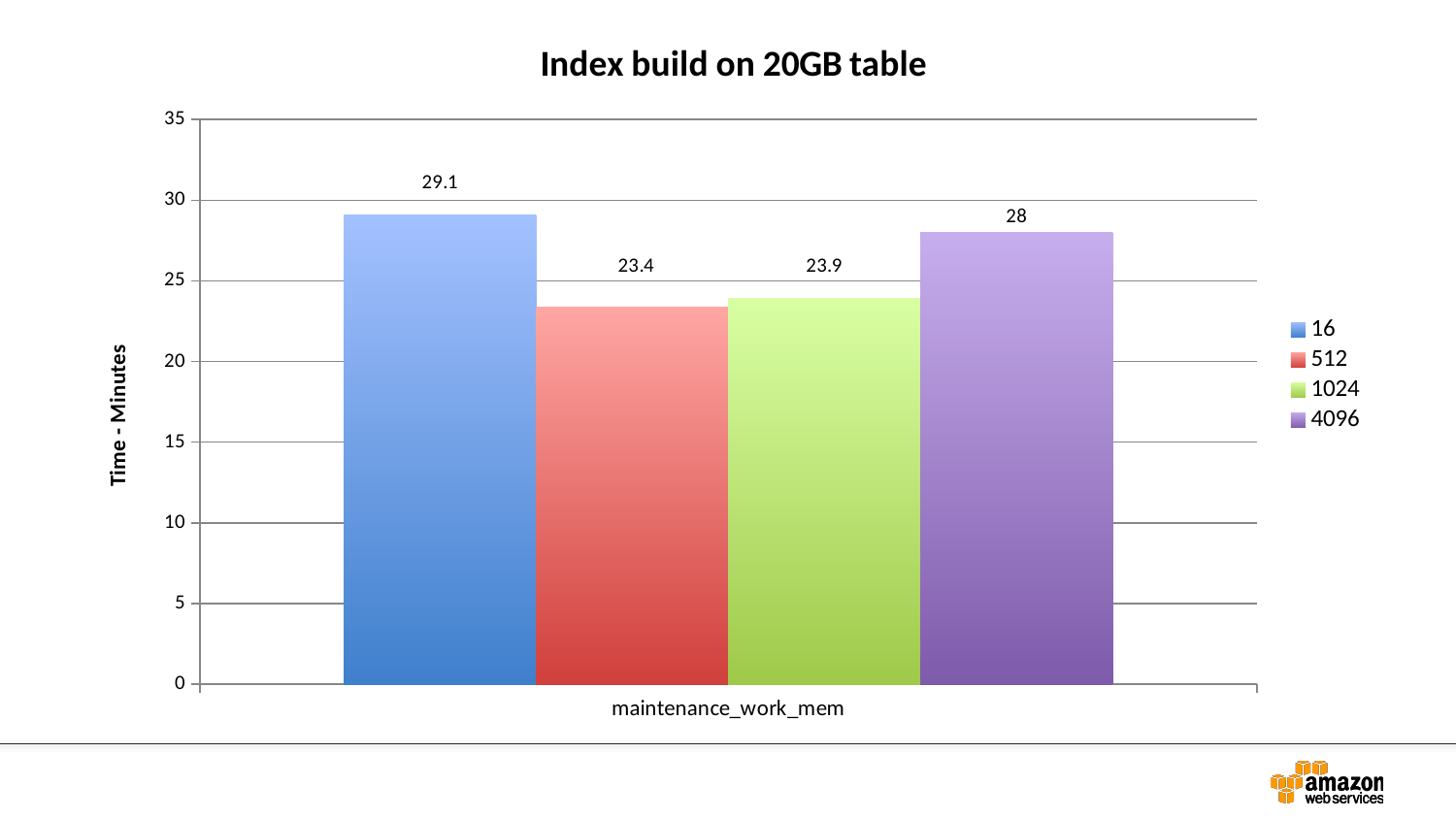

### Chart: Index build on 20GB table

| Category | 16 | 512 | 1024 | 4096 |
|---|---|---|---|---|
| maintenance_work_mem | 29.1 | 23.4 | 23.9 | 28.0 |